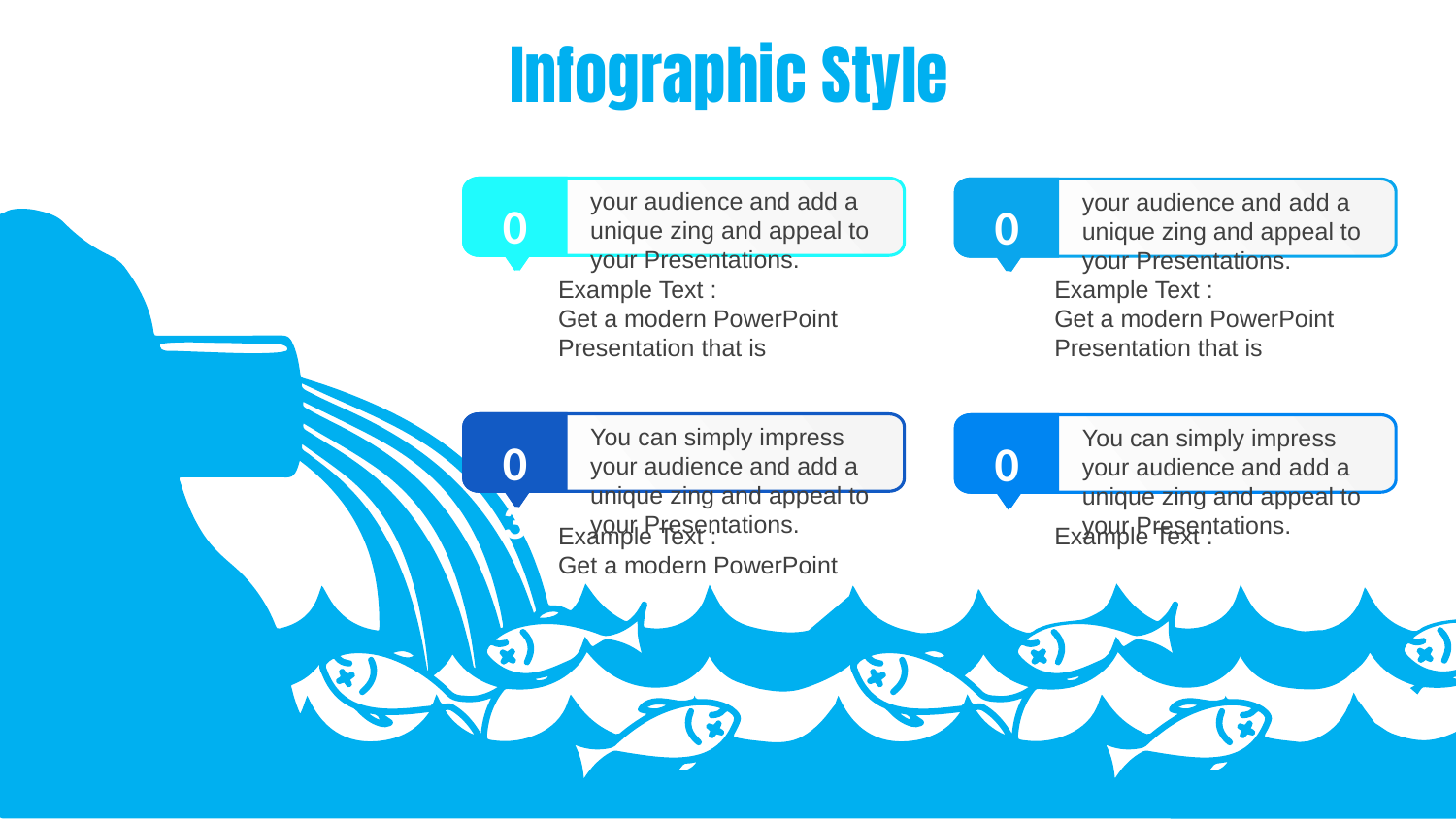

Infographic Style

your audience and add a unique zing and appeal to your Presentations.
01

your audience and add a unique zing and appeal to your Presentations.

02

Example Text :
Get a modern PowerPoint  Presentation that is
Example Text :
Get a modern PowerPoint  Presentation that is

You can simply impress your audience and add a unique zing and appeal to your Presentations.
03

You can simply impress your audience and add a unique zing and appeal to your Presentations.

04

Example Text :
Get a modern PowerPoint
Example Text :